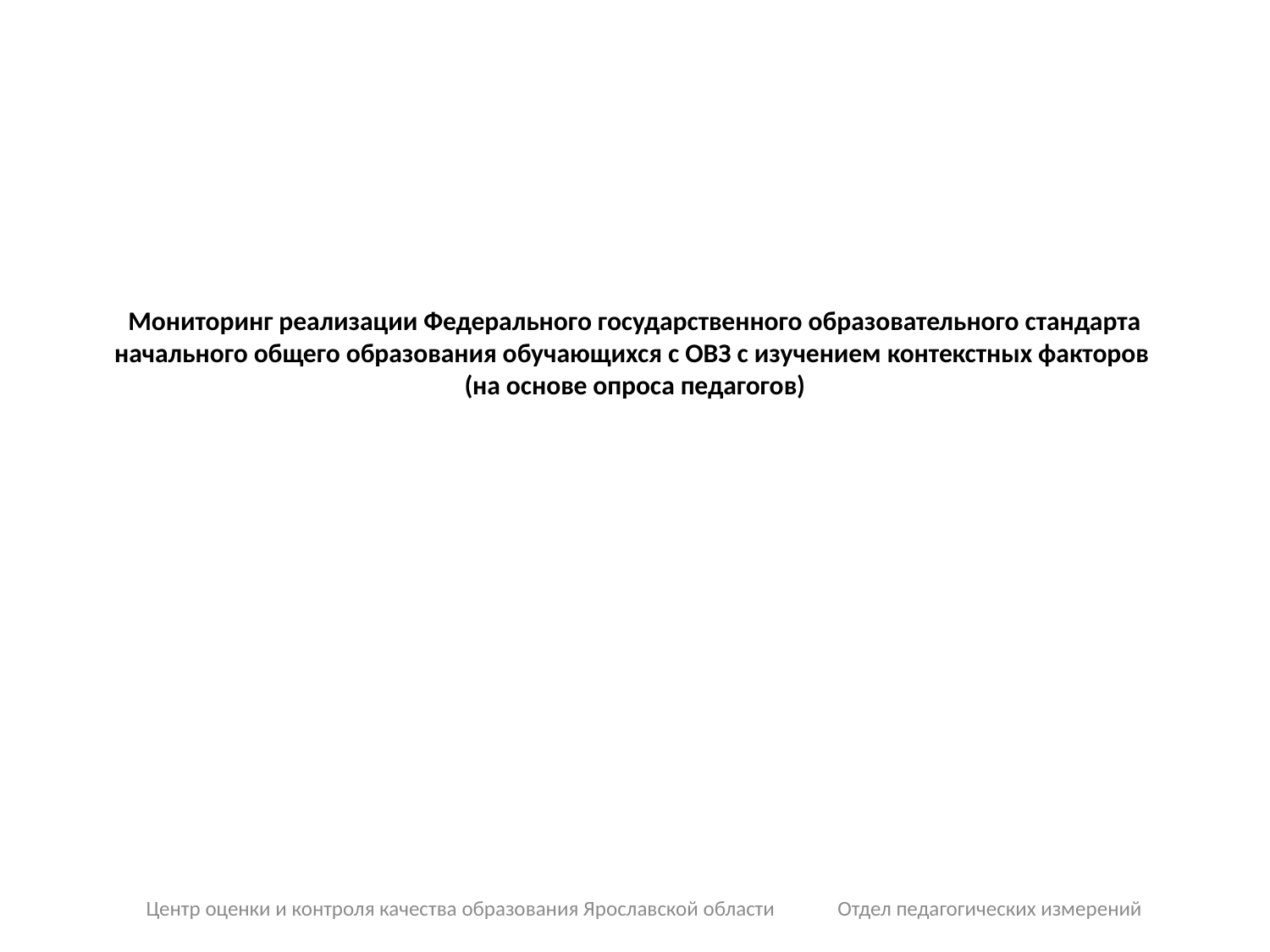

# Мониторинг реализации Федерального государственного образовательного стандарта начального общего образования обучающихся с ОВЗ с изучением контекстных факторов (на основе опроса педагогов)
Центр оценки и контроля качества образования Ярославской области             Отдел педагогических измерений